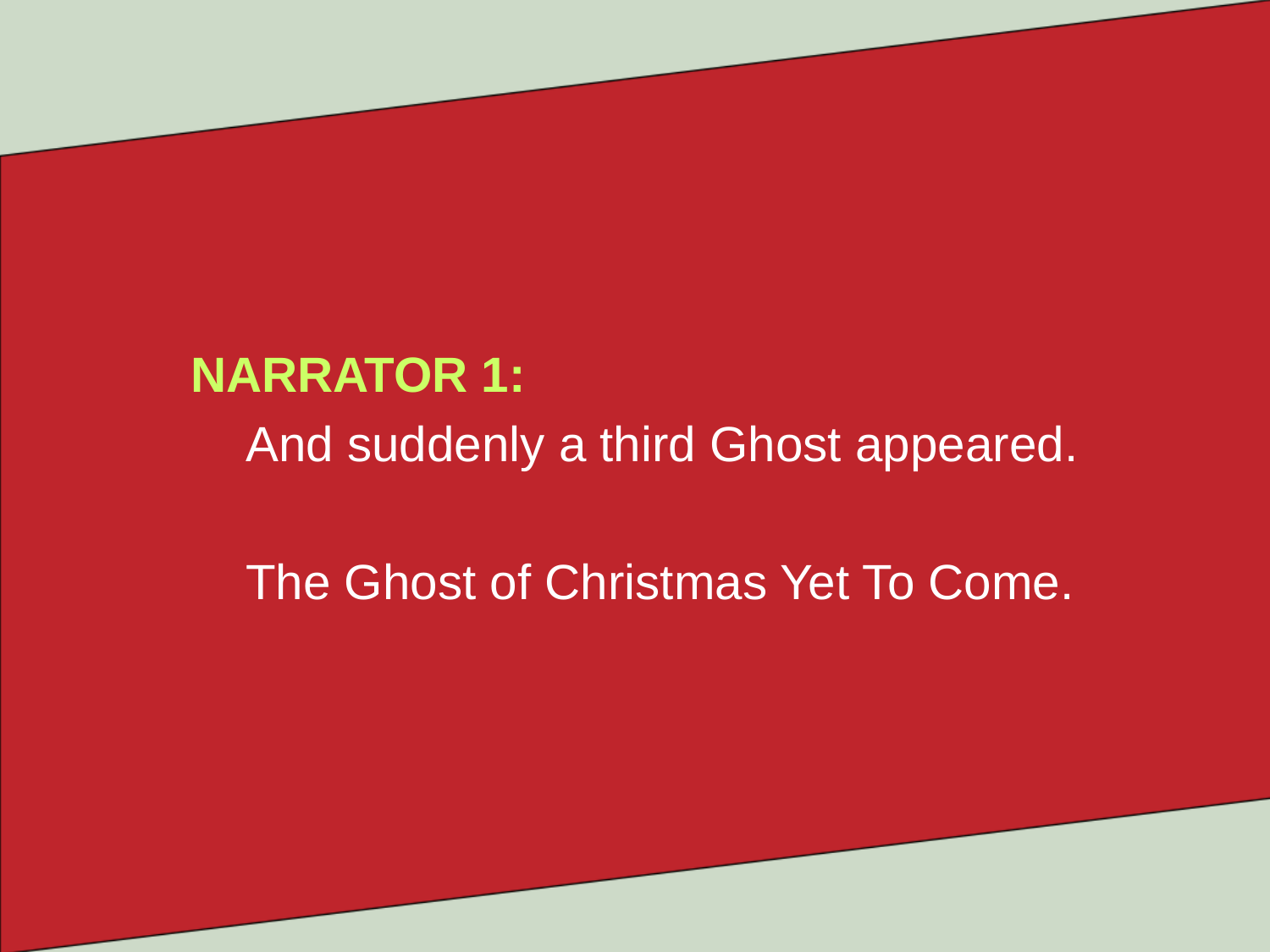

NARRATOR 1:
    And suddenly a third Ghost appeared.

    The Ghost of Christmas Yet To Come.